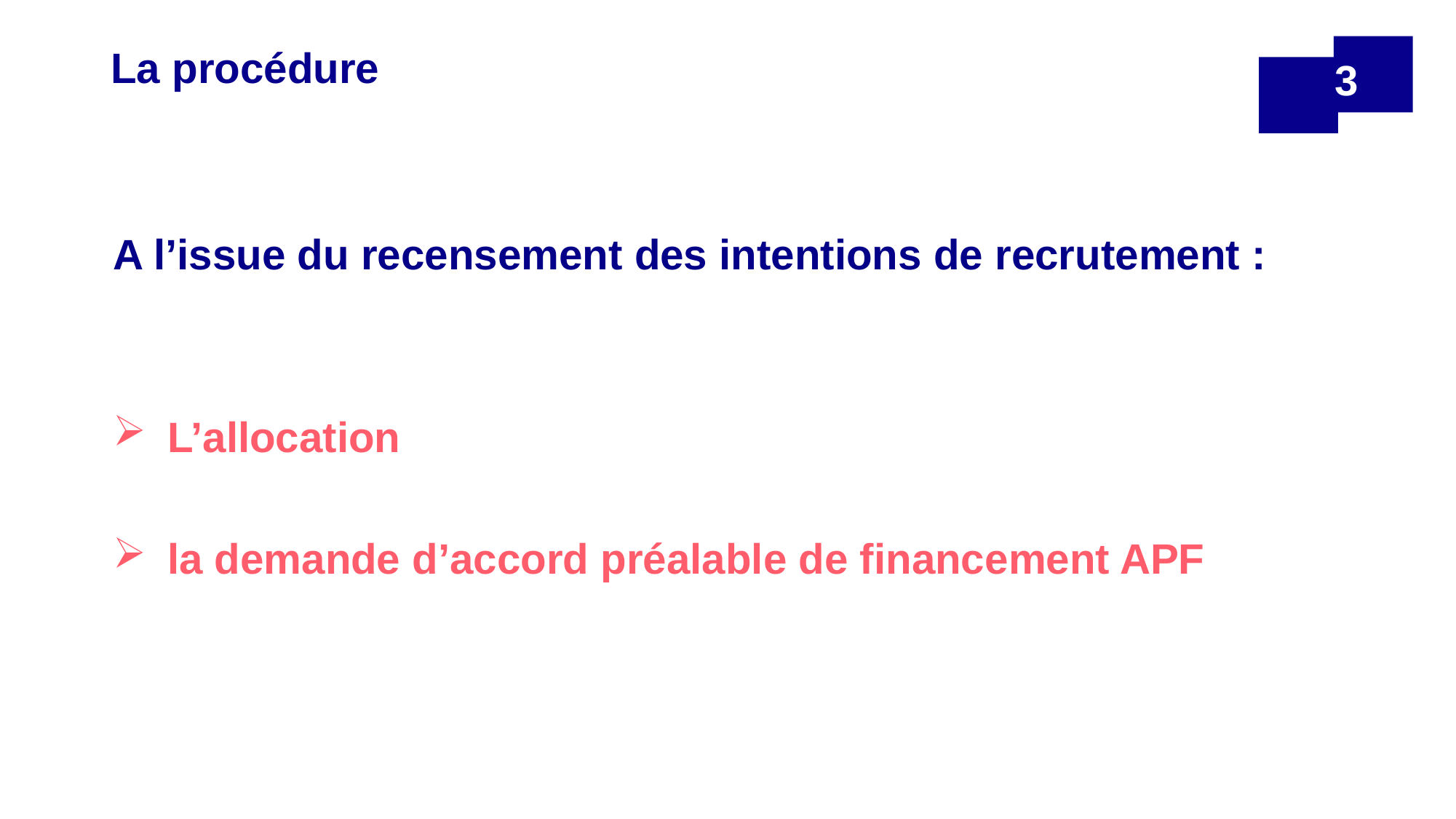

La procédure
3
A l’issue du recensement des intentions de recrutement :

L’allocation

la demande d’accord préalable de financement APF